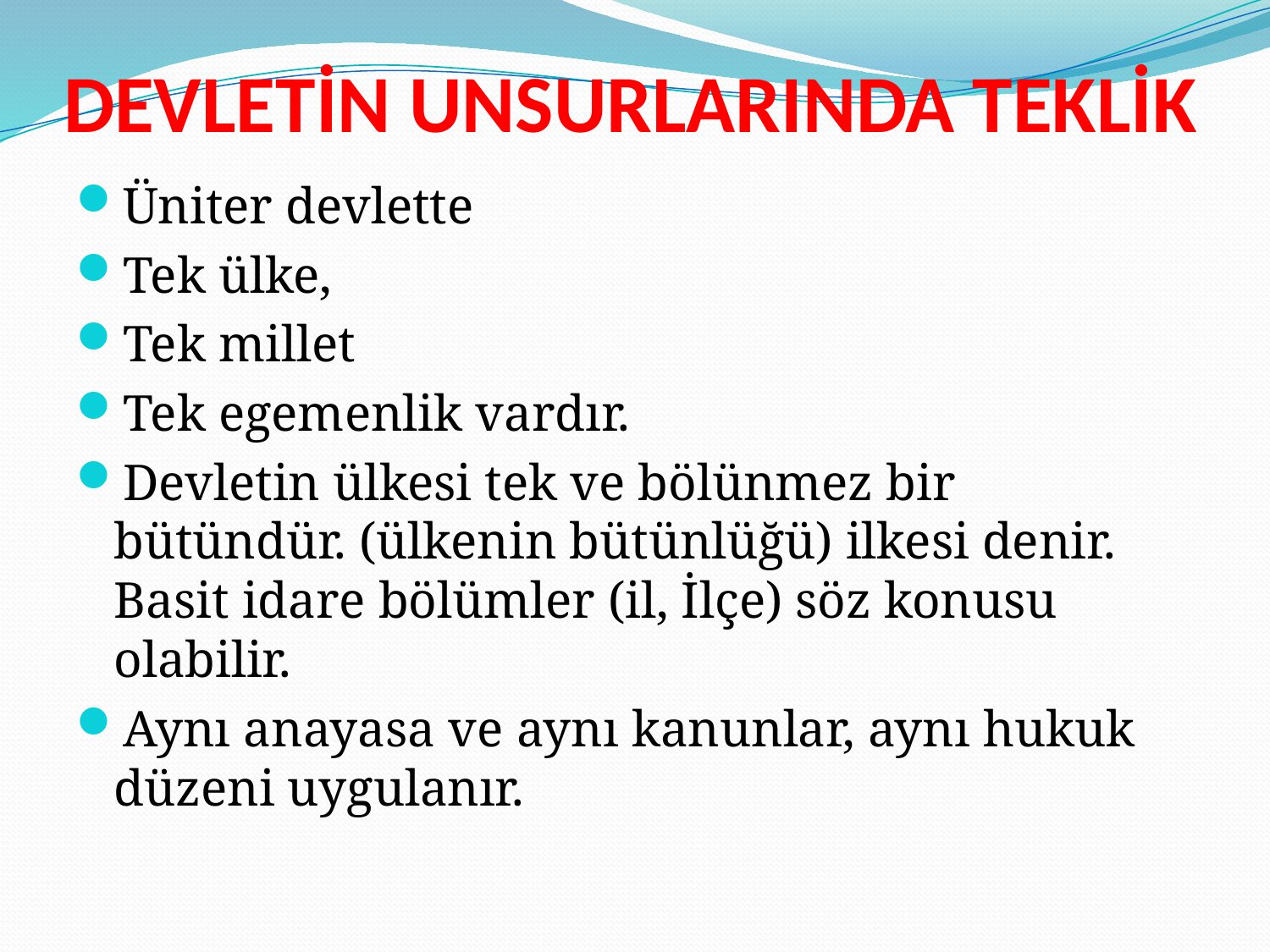

# DEVLETİN UNSURLARINDA TEKLİK
Üniter devlette
Tek ülke,
Tek millet
Tek egemenlik vardır.
Devletin ülkesi tek ve bölünmez bir bütündür. (ülkenin bütünlüğü) ilkesi denir. Basit idare bölümler (il, İlçe) söz konusu olabilir.
Aynı anayasa ve aynı kanunlar, aynı hukuk düzeni uygulanır.